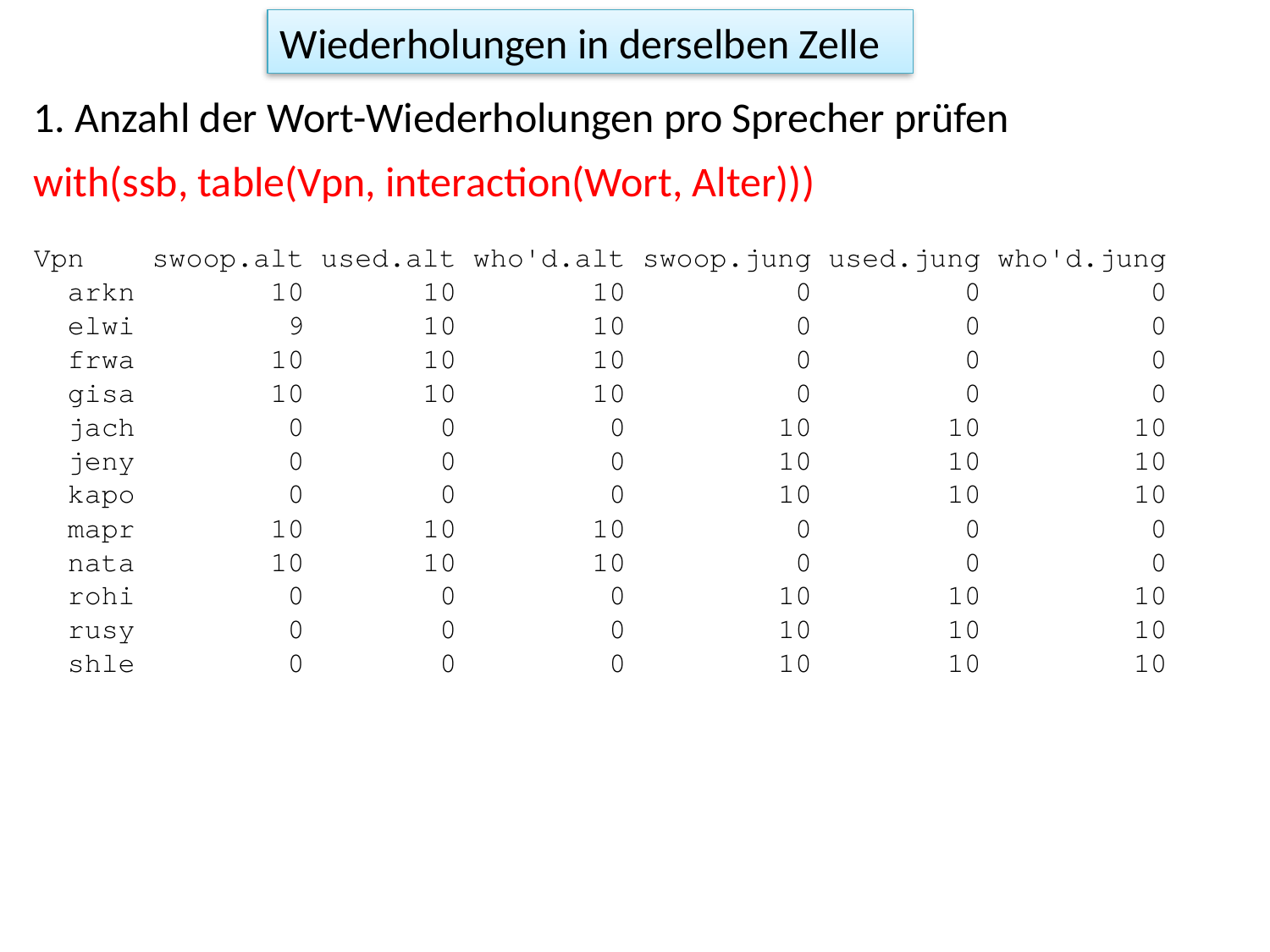

Wiederholungen in derselben Zelle
1. Anzahl der Wort-Wiederholungen pro Sprecher prüfen
with(ssb, table(Vpn, interaction(Wort, Alter)))
Vpn    swoop.alt used.alt who'd.alt swoop.jung used.jung who'd.jung
  arkn        10       10        10          0         0          0
  elwi         9       10        10          0         0          0
  frwa        10       10        10          0         0          0
  gisa        10       10        10          0         0          0
  jach         0        0         0         10        10         10
  jeny         0        0         0         10        10         10
  kapo         0        0         0         10        10         10
  mapr        10       10        10          0         0          0
  nata        10       10        10          0         0          0
  rohi         0        0         0         10        10         10
  rusy         0        0         0         10        10         10
  shle         0        0         0         10        10         10